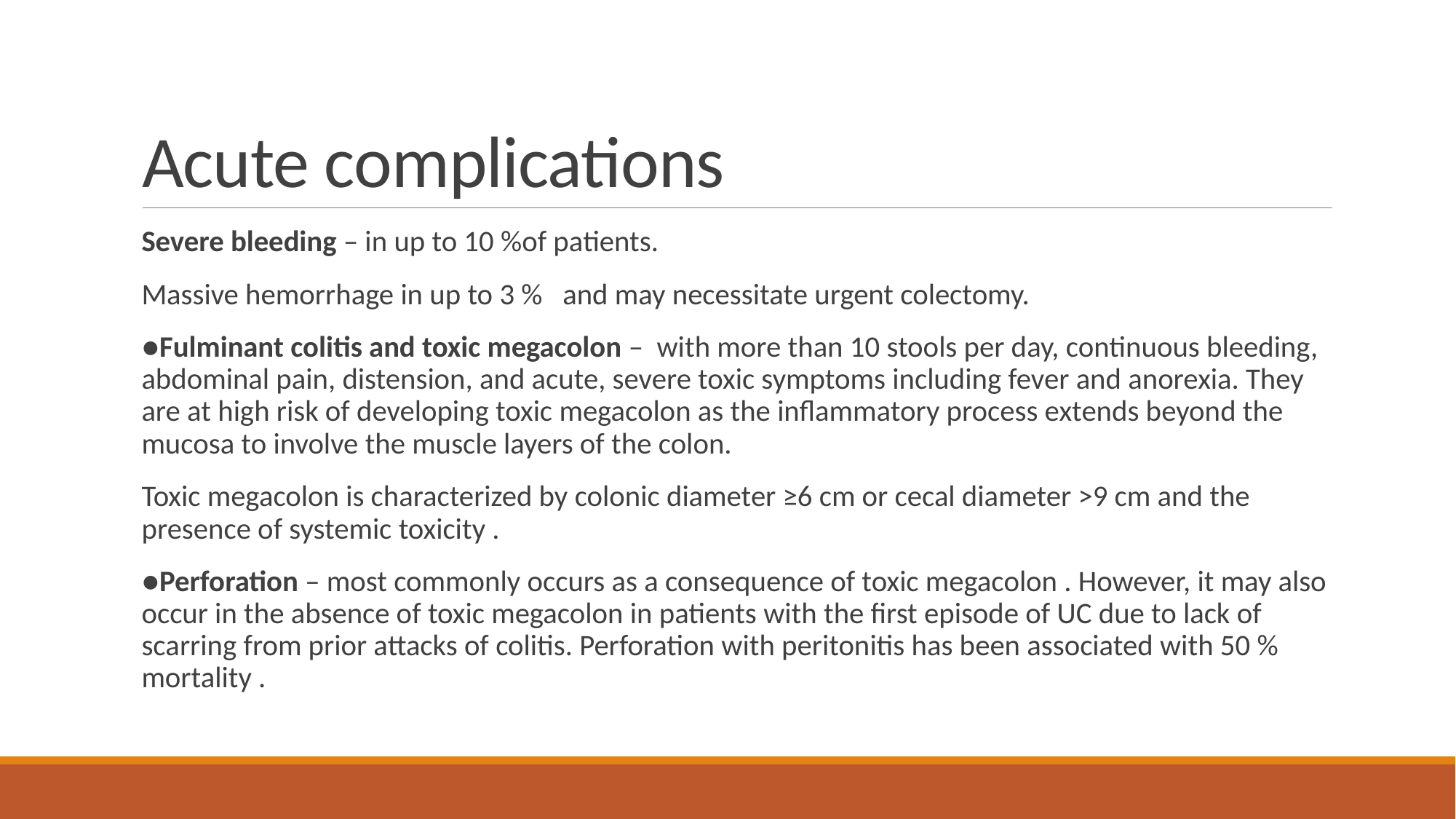

# Acute complications
Severe bleeding – in up to 10 %of patients.
Massive hemorrhage in up to 3 %   and may necessitate urgent colectomy.
●Fulminant colitis and toxic megacolon –  with more than 10 stools per day, continuous bleeding, abdominal pain, distension, and acute, severe toxic symptoms including fever and anorexia. They are at high risk of developing toxic megacolon as the inflammatory process extends beyond the mucosa to involve the muscle layers of the colon.
Toxic megacolon is characterized by colonic diameter ≥6 cm or cecal diameter >9 cm and the presence of systemic toxicity .
●Perforation – most commonly occurs as a consequence of toxic megacolon . However, it may also occur in the absence of toxic megacolon in patients with the first episode of UC due to lack of scarring from prior attacks of colitis. Perforation with peritonitis has been associated with 50 % mortality .